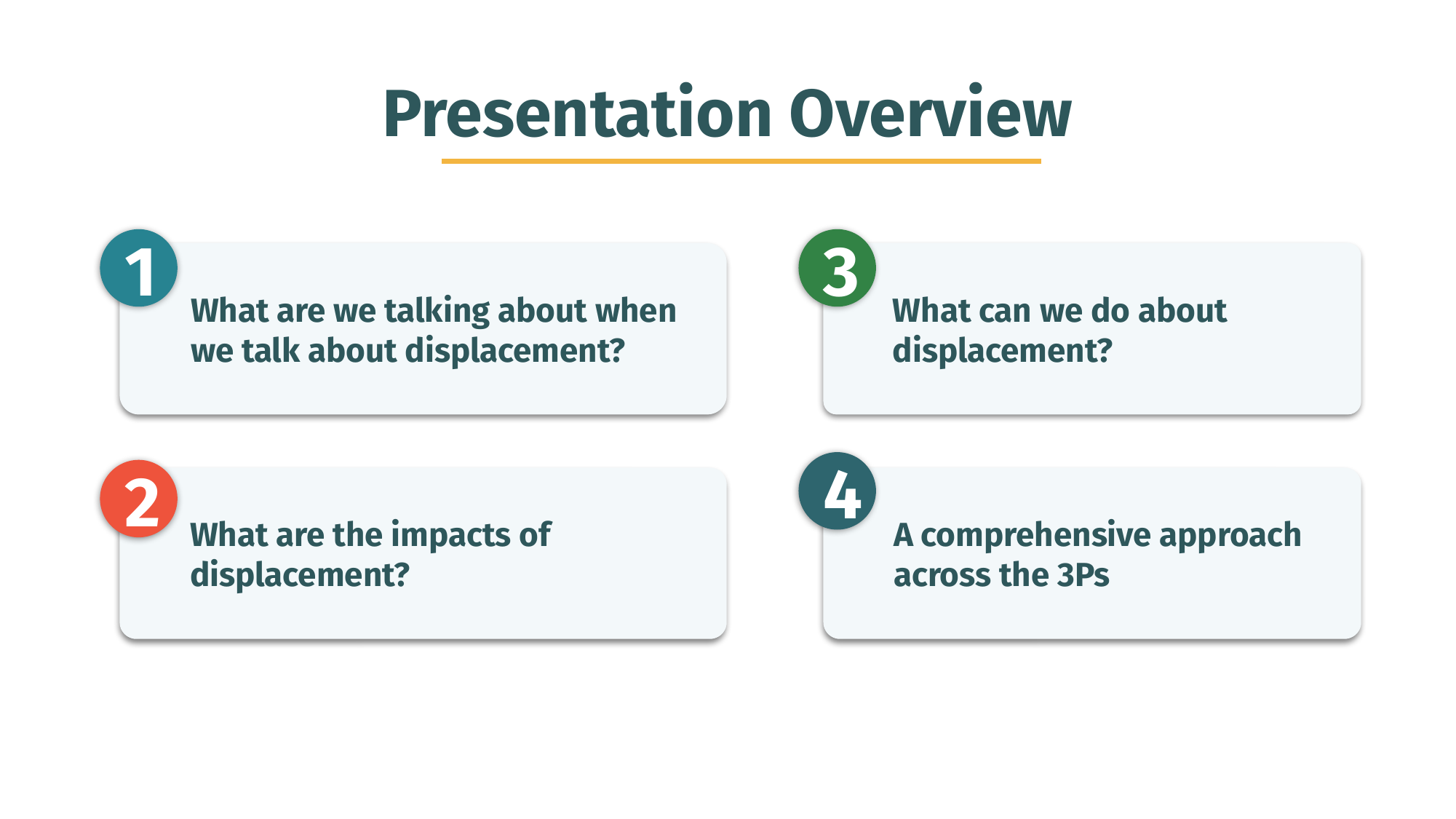

# Presentation Overview

1
3
What are we talking about when we talk about displacement?
What can we do about displacement?

4
2
What are the impacts of displacement?
A comprehensive approach across the 3Ps